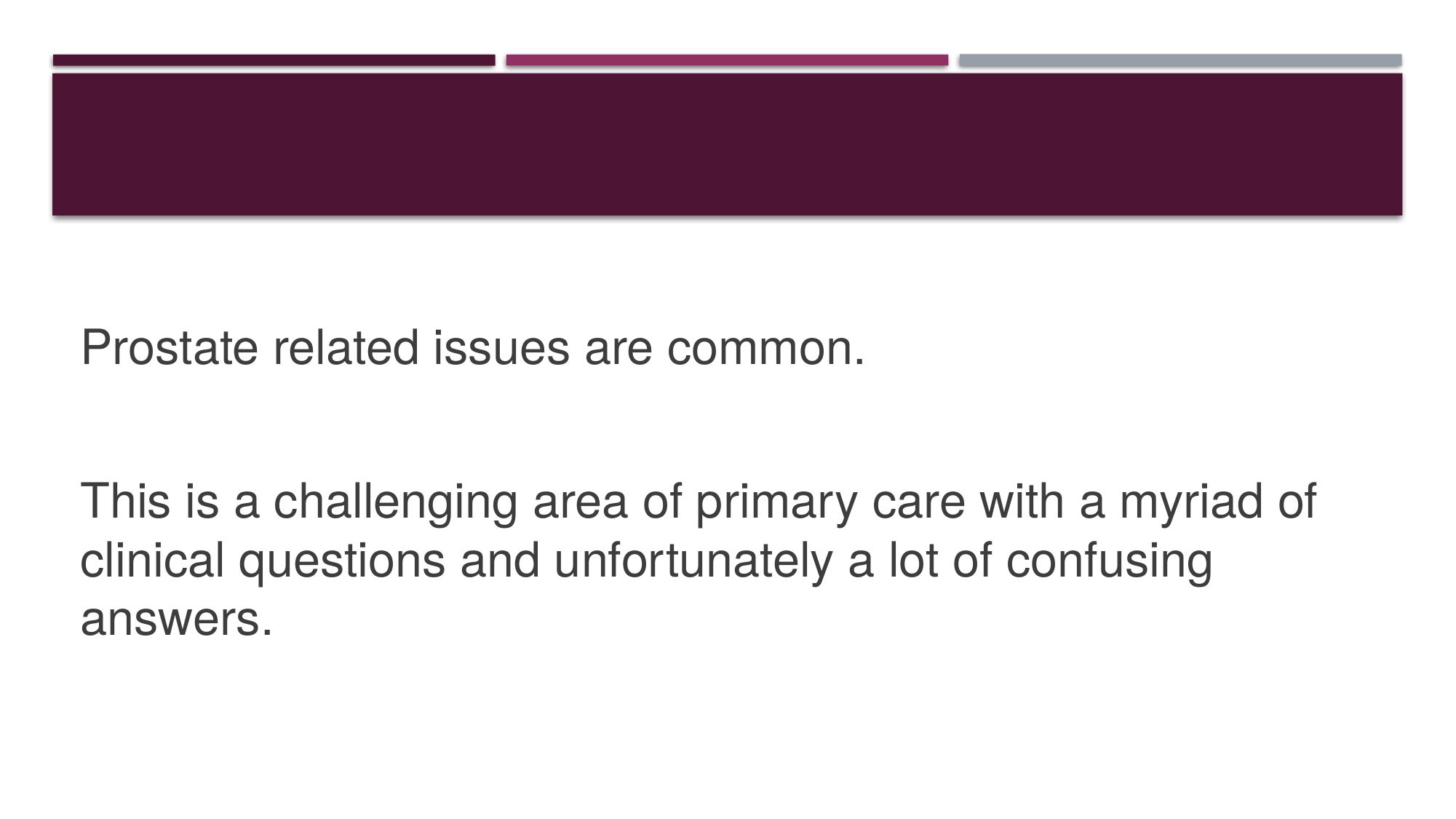

#
Prostate related issues are common.

This is a challenging area of primary care with a myriad of clinical questions and unfortunately a lot of confusing answers.